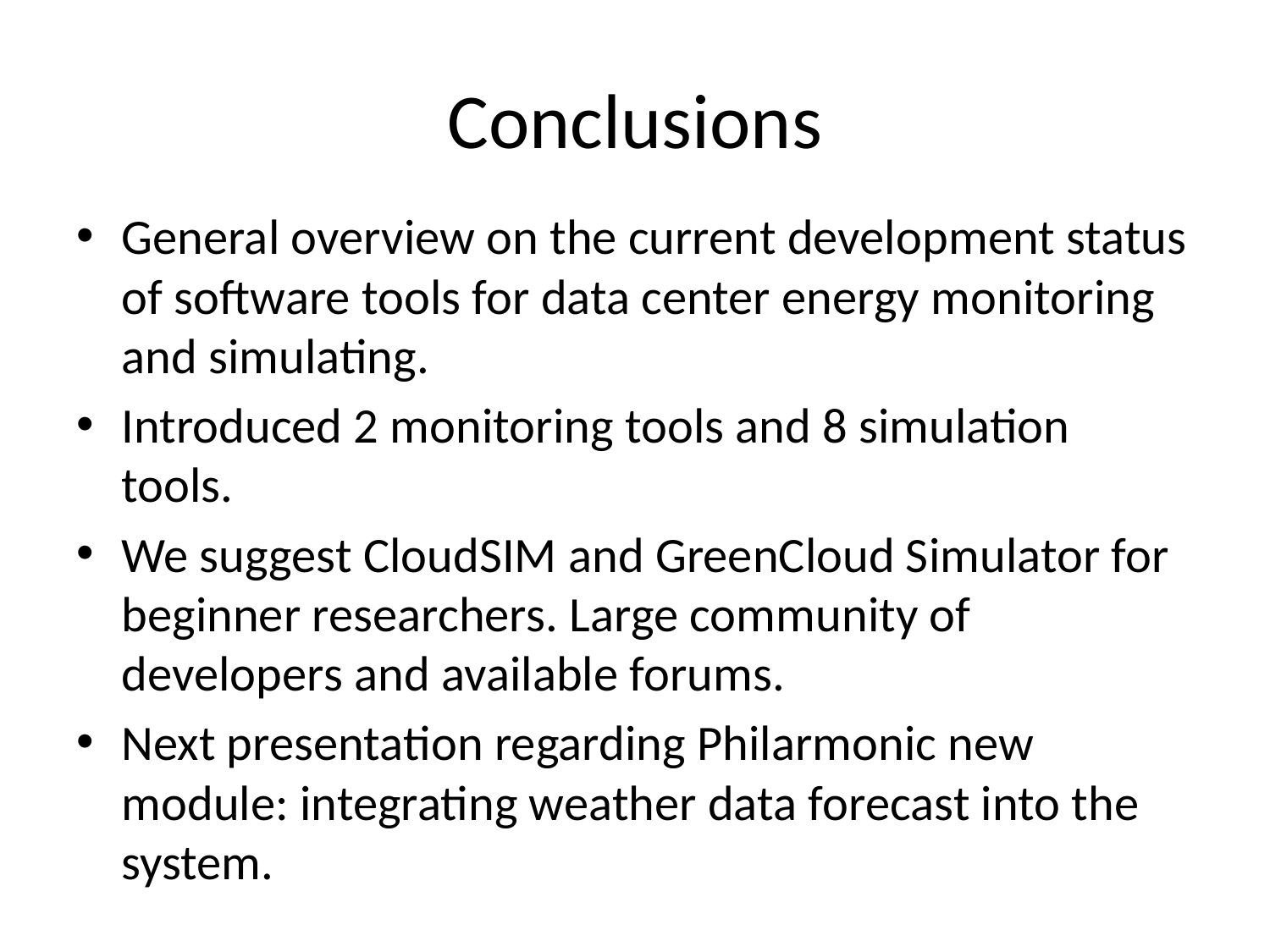

# Conclusions
General overview on the current development status of software tools for data center energy monitoring and simulating.
Introduced 2 monitoring tools and 8 simulation tools.
We suggest CloudSIM and GreenCloud Simulator for beginner researchers. Large community of developers and available forums.
Next presentation regarding Philarmonic new module: integrating weather data forecast into the system.